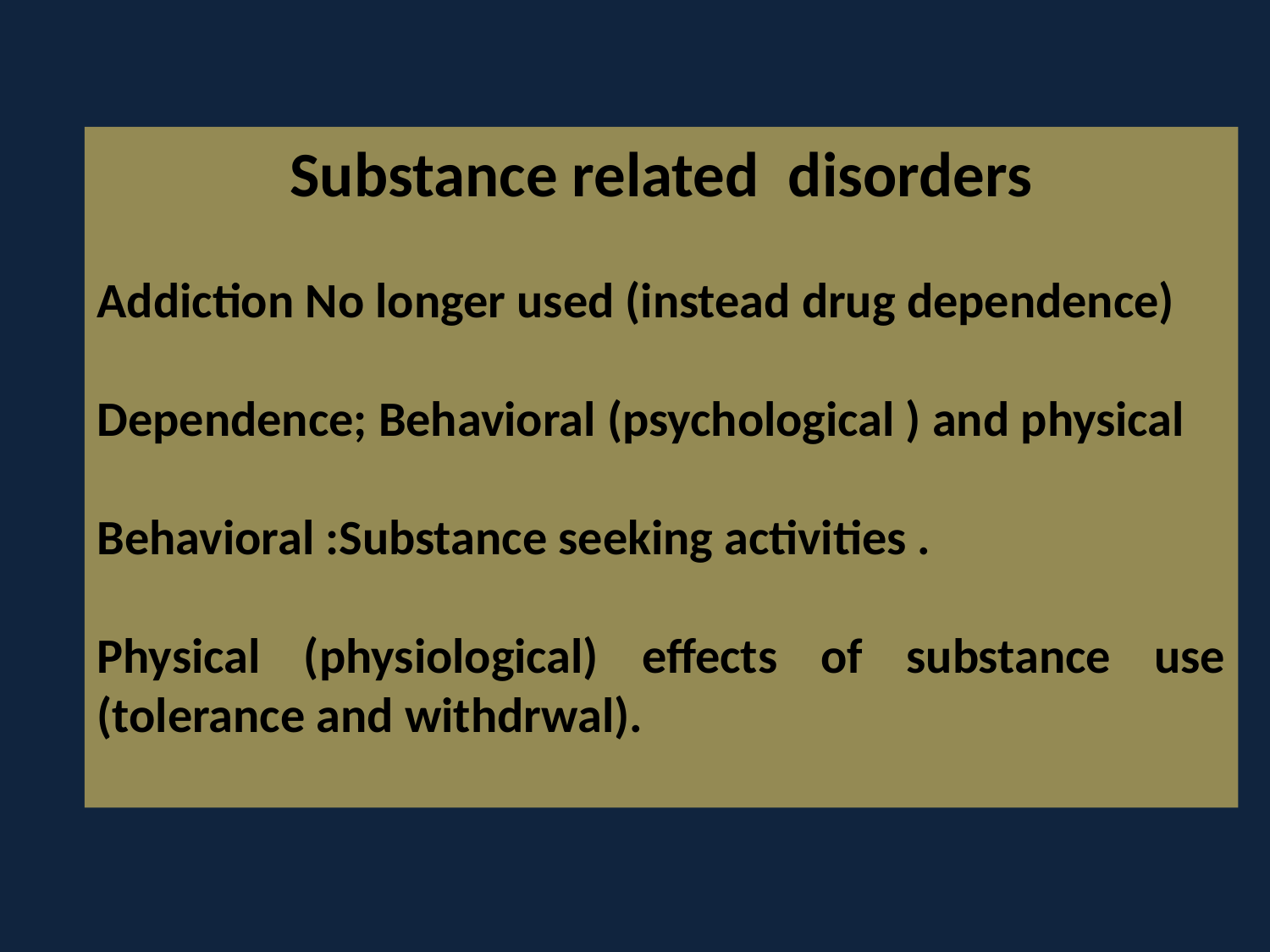

Substance related  disorders

Addiction No longer used (instead drug dependence)

Dependence; Behavioral (psychological ) and physical

Behavioral :Substance seeking activities .

Physical (physiological) effects of substance use (tolerance and withdrwal).